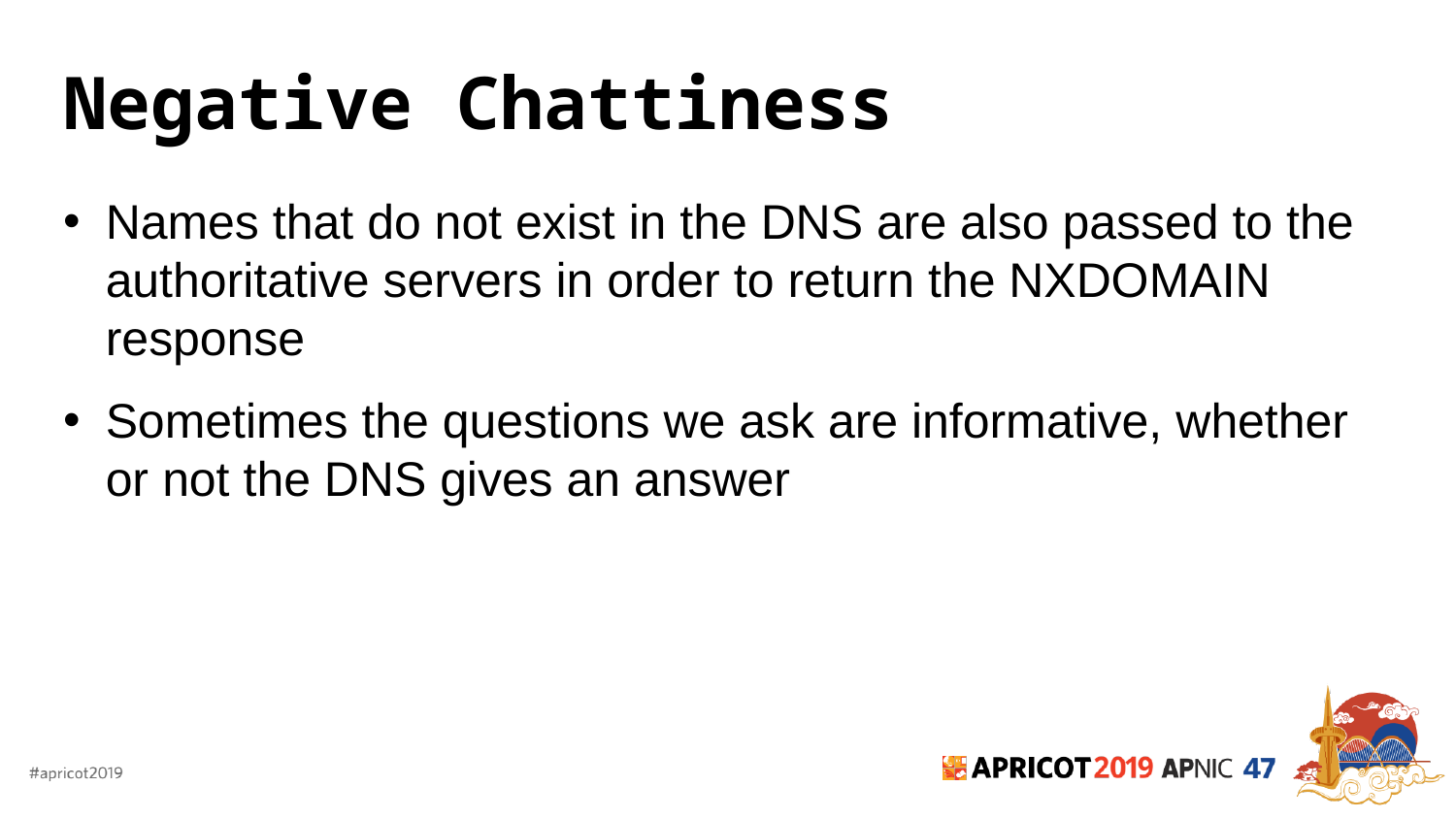

# Negative Chattiness
Names that do not exist in the DNS are also passed to the authoritative servers in order to return the NXDOMAIN response
Sometimes the questions we ask are informative, whether or not the DNS gives an answer